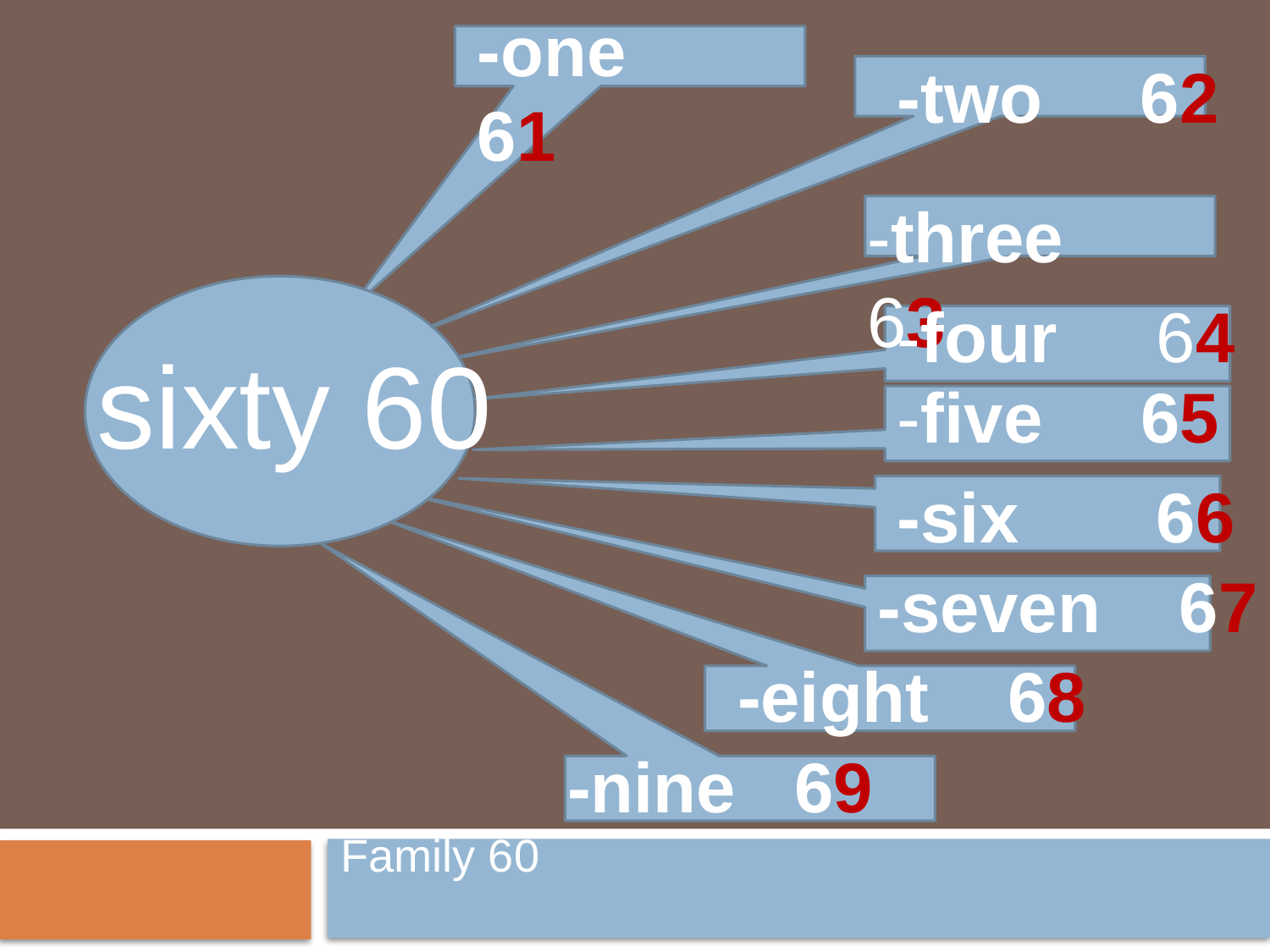

-one     61

-two     62

-three     63

-four     64
sixty 60

-five     65

-six       66
-seven    67
-eight    68

-nine   69

Family 60